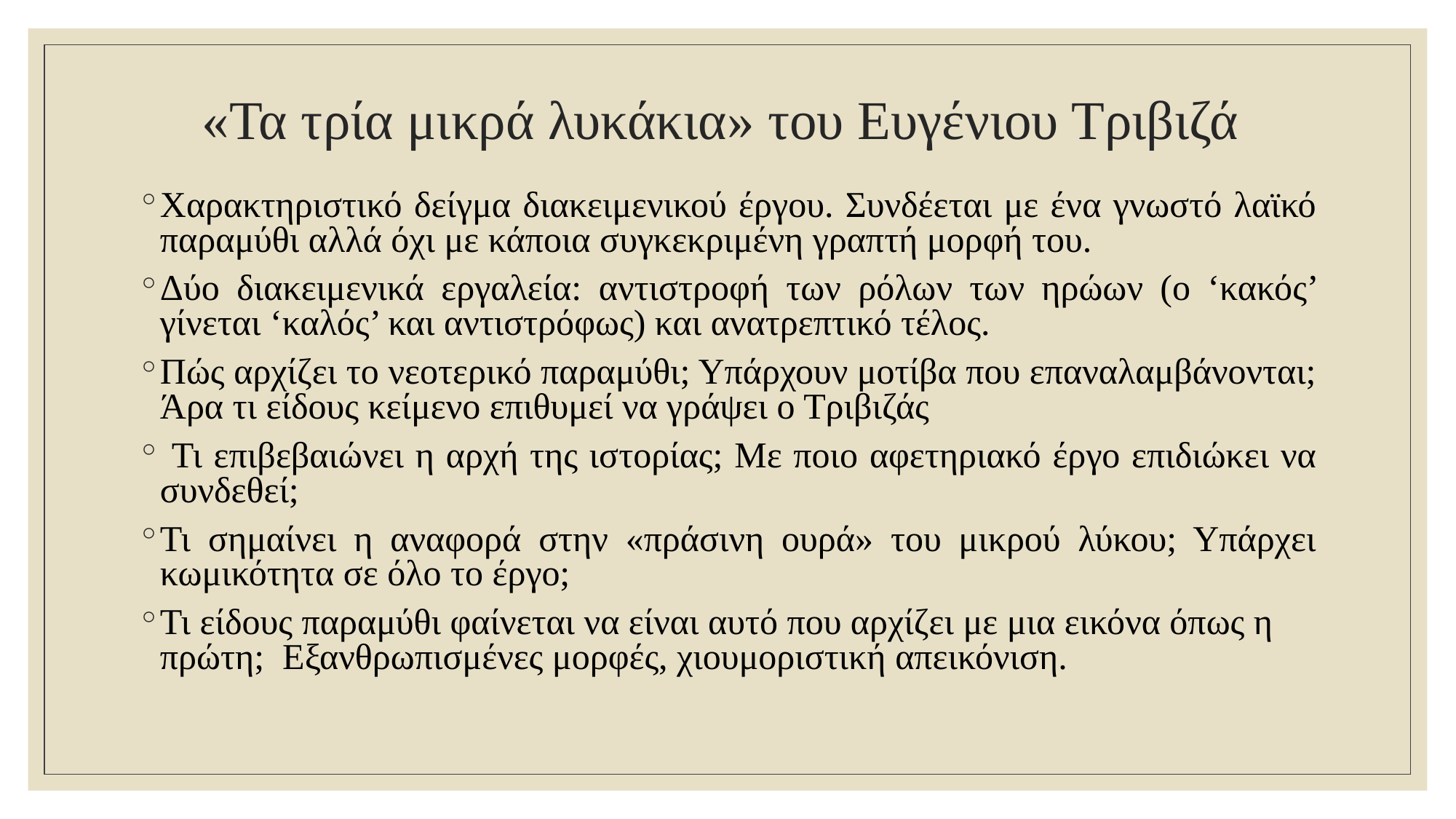

# «Τα τρία μικρά λυκάκια» του Ευγένιου Τριβιζά
Χαρακτηριστικό δείγμα διακειμενικού έργου. Συνδέεται με ένα γνωστό λαϊκό παραμύθι αλλά όχι με κάποια συγκεκριμένη γραπτή μορφή του.
Δύο διακειμενικά εργαλεία: αντιστροφή των ρόλων των ηρώων (ο ‘κακός’ γίνεται ‘καλός’ και αντιστρόφως) και ανατρεπτικό τέλος.
Πώς αρχίζει το νεοτερικό παραμύθι; Υπάρχουν μοτίβα που επαναλαμβάνονται; Άρα τι είδους κείμενο επιθυμεί να γράψει ο Τριβιζάς
 Τι επιβεβαιώνει η αρχή της ιστορίας; Με ποιο αφετηριακό έργο επιδιώκει να συνδεθεί;
Τι σημαίνει η αναφορά στην «πράσινη ουρά» του μικρού λύκου; Υπάρχει κωμικότητα σε όλο το έργο;
Τι είδους παραμύθι φαίνεται να είναι αυτό που αρχίζει με μια εικόνα όπως η πρώτη;  Εξανθρωπισμένες μορφές, χιουμοριστική απεικόνιση.